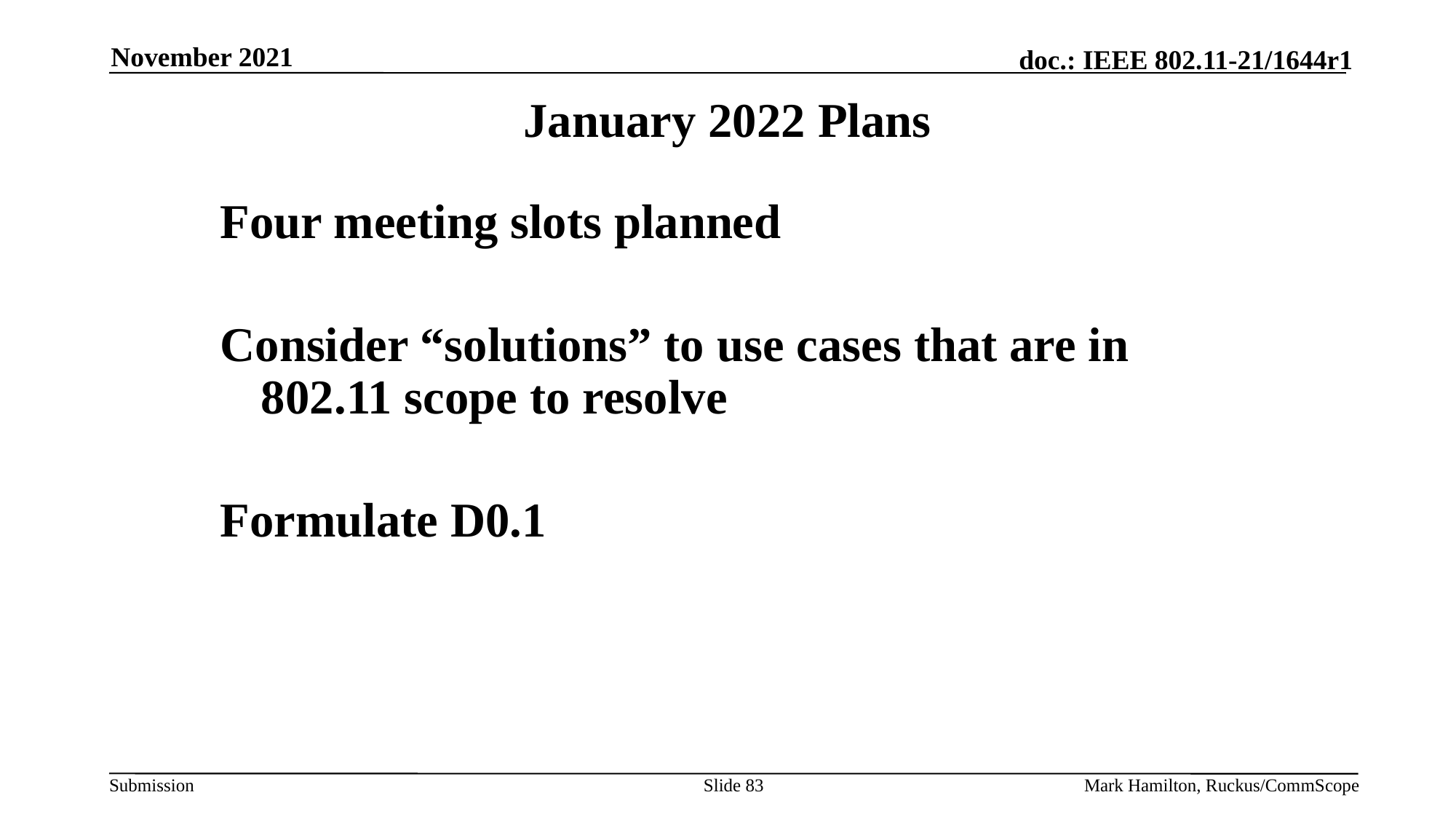

November 2021
# January 2022 Plans
Four meeting slots planned

Consider “solutions” to use cases that are in 802.11 scope to resolve

Formulate D0.1

Slide 83
Mark Hamilton, Ruckus/CommScope